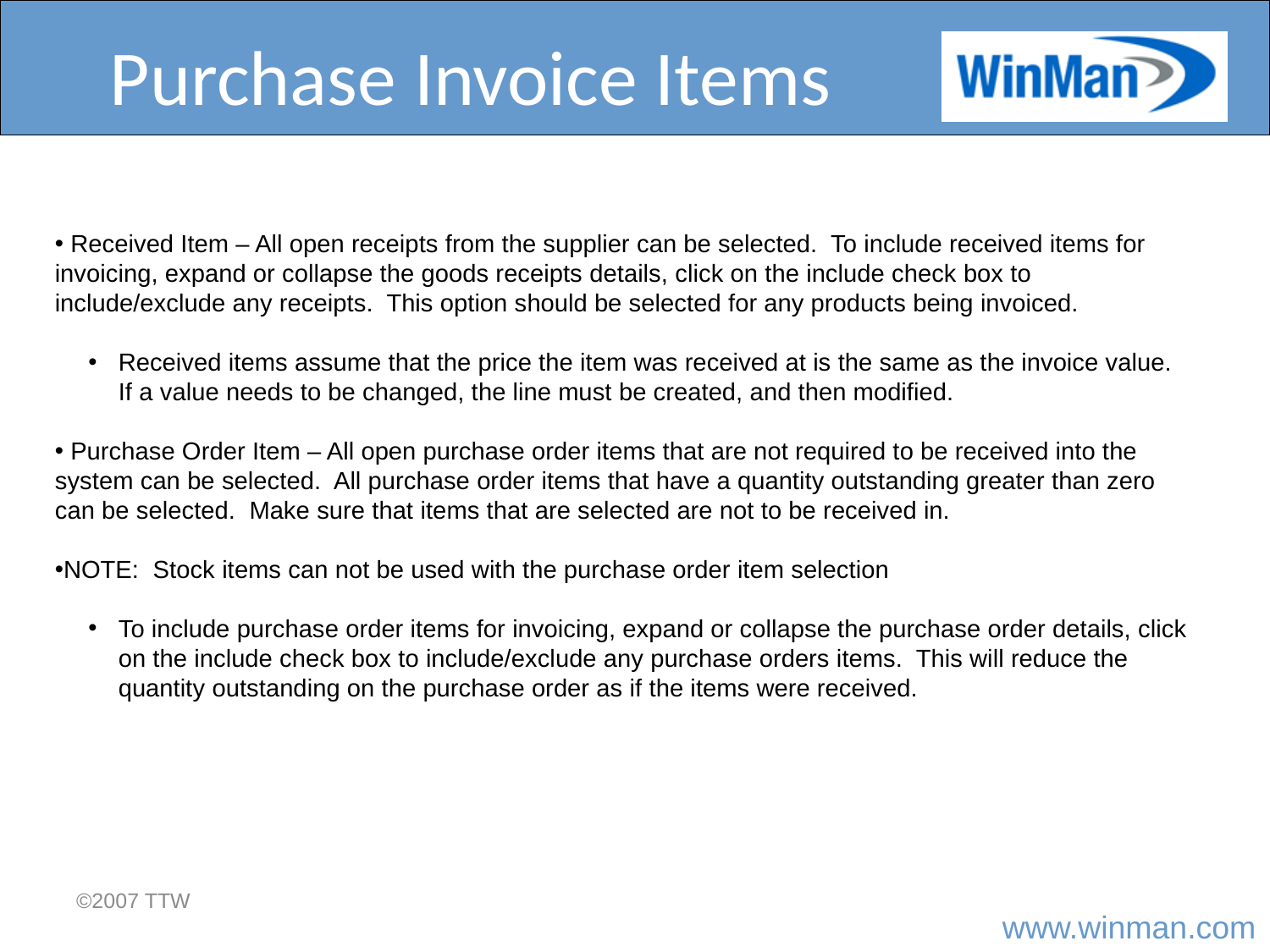

# Purchase Invoice Items
 Received Item – All open receipts from the supplier can be selected.  To include received items for invoicing, expand or collapse the goods receipts details, click on the include check box to include/exclude any receipts.  This option should be selected for any products being invoiced.

Received items assume that the price the item was received at is the same as the invoice value.  If a value needs to be changed, the line must be created, and then modified.

 Purchase Order Item – All open purchase order items that are not required to be received into the system can be selected.  All purchase order items that have a quantity outstanding greater than zero can be selected.  Make sure that items that are selected are not to be received in.

NOTE:  Stock items can not be used with the purchase order item selection

To include purchase order items for invoicing, expand or collapse the purchase order details, click on the include check box to include/exclude any purchase orders items.  This will reduce the quantity outstanding on the purchase order as if the items were received.

©2007 TTW